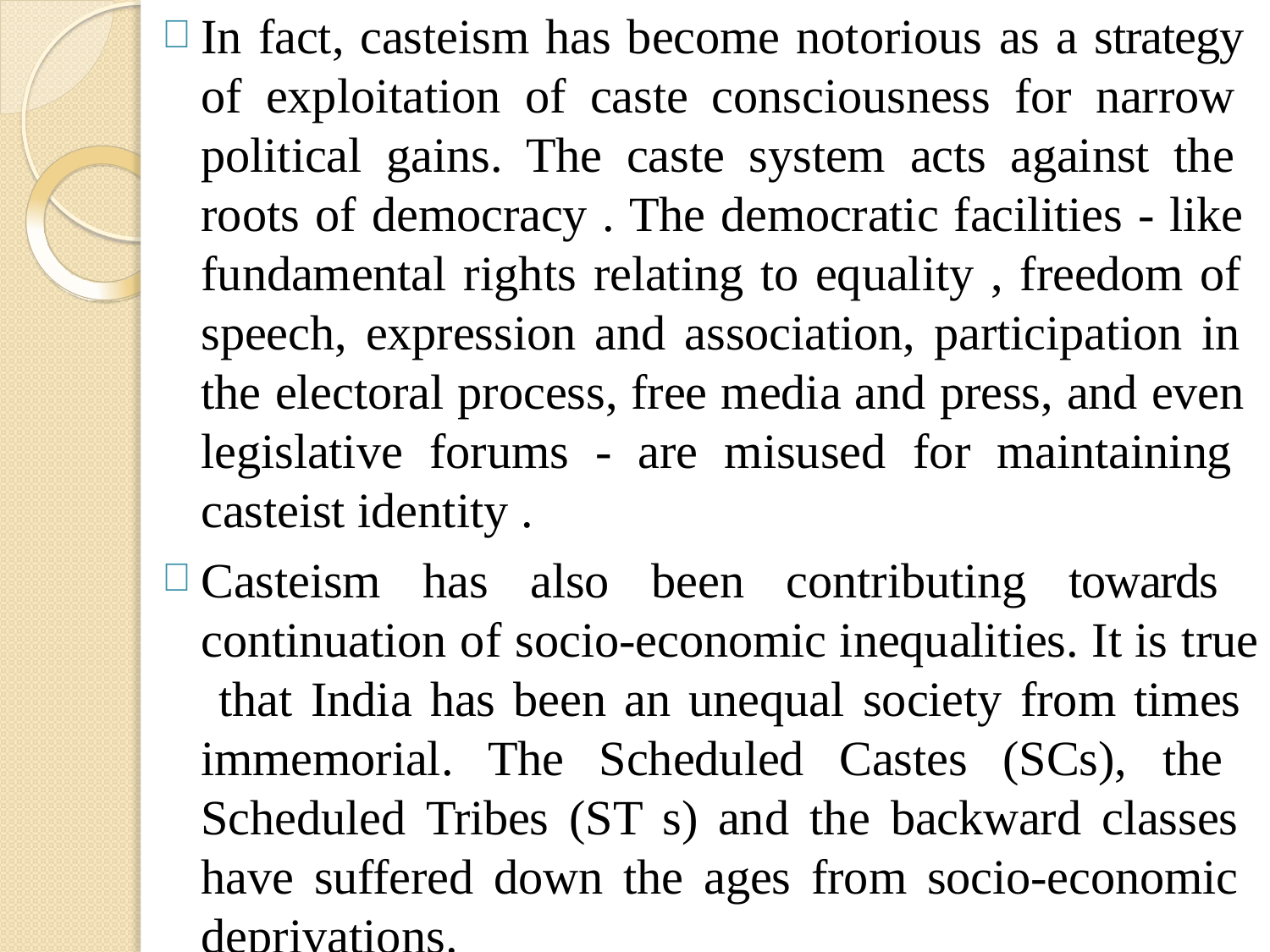

In fact, casteism has become notorious as a strategy  of exploitation of caste consciousness for narrow  political gains. The caste system acts against the  roots of democracy . The democratic facilities - like  fundamental rights relating to equality , freedom of  speech, expression and association, participation in  the electoral process, free media and press, and even  legislative forums - are misused for maintaining  casteist identity .
Casteism has also been contributing towards  continuation of socio-economic inequalities. It is true  that India has been an unequal society from times  immemorial. The Scheduled Castes (SCs), the  Scheduled Tribes (ST s) and the backward classes  have suffered down the ages from socio-economic  deprivations.